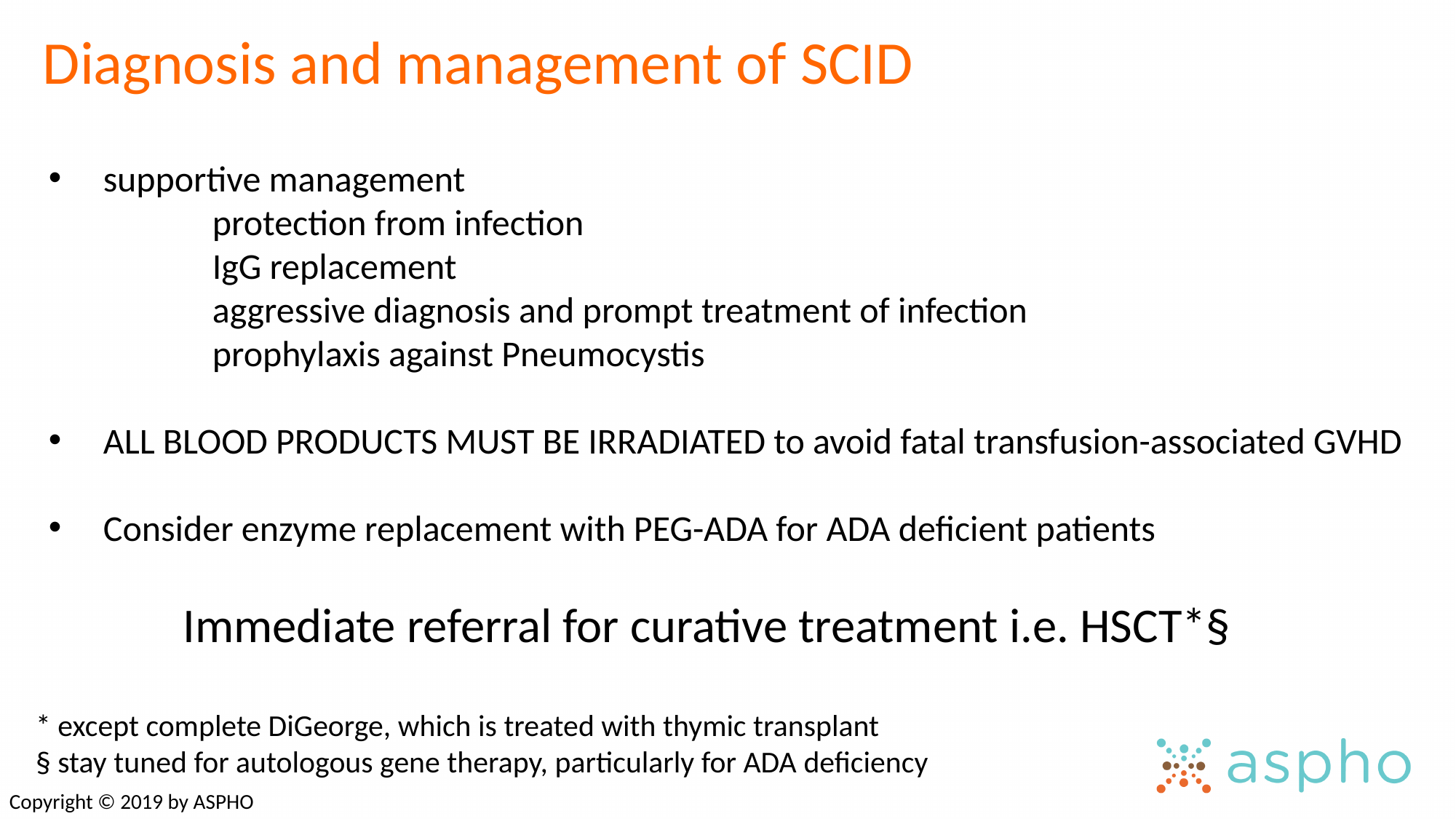

# Diagnosis and management of SCID
supportive management
		protection from infection
		IgG replacement
		aggressive diagnosis and prompt treatment of infection
		prophylaxis against Pneumocystis

ALL BLOOD PRODUCTS MUST BE IRRADIATED to avoid fatal transfusion-associated GVHD

Consider enzyme replacement with PEG-ADA for ADA deficient patients
Immediate referral for curative treatment i.e. HSCT*§
* except complete DiGeorge, which is treated with thymic transplant
§ stay tuned for autologous gene therapy, particularly for ADA deficiency
Copyright © 2019 by ASPHO